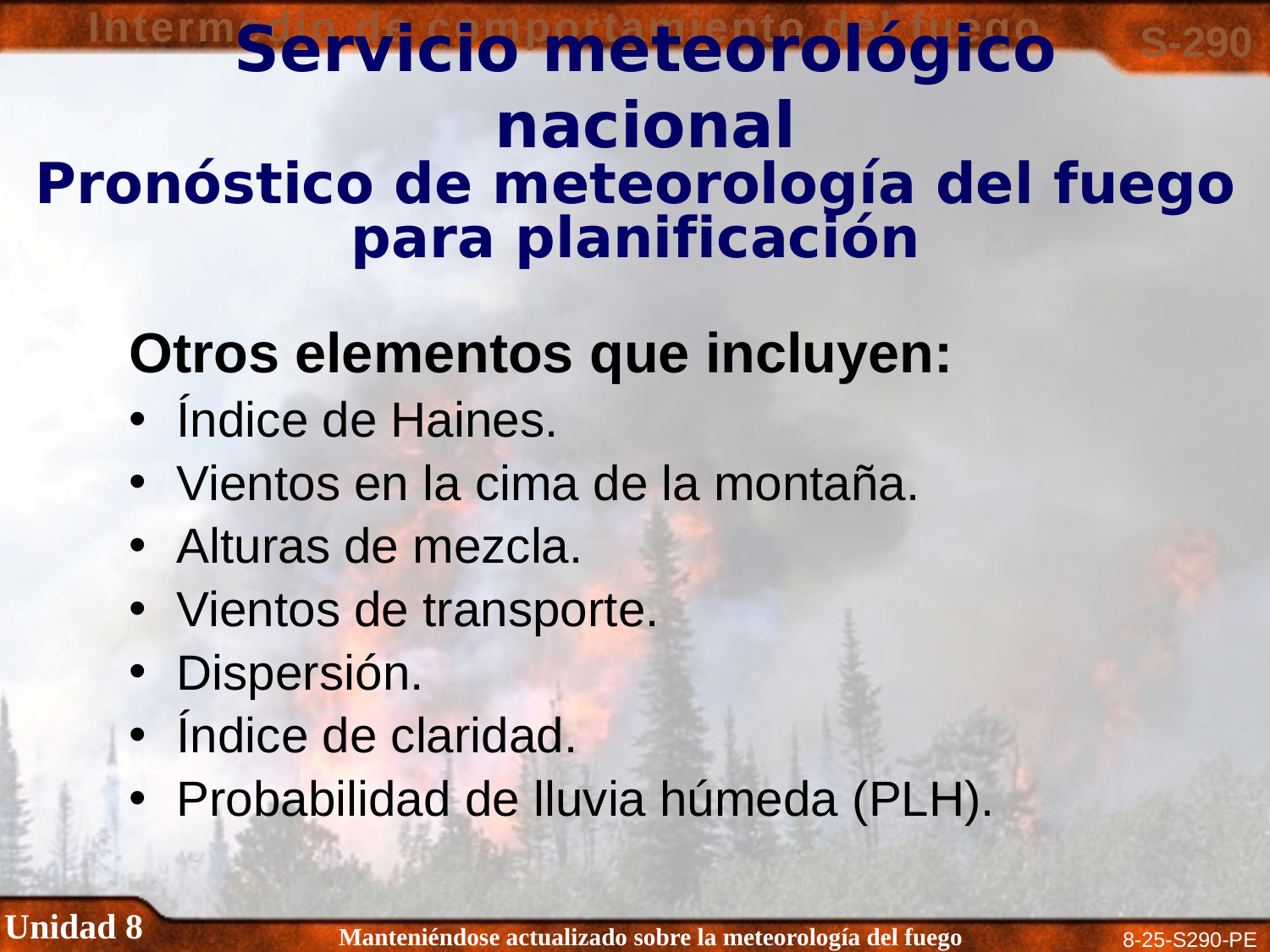

Servicio meteorológico nacional
Pronóstico de meteorología del fuego para planificación
Otros elementos que incluyen:
Índice de Haines.
Vientos en la cima de la montaña.
Alturas de mezcla.
Vientos de transporte.
Dispersión.
Índice de claridad.
Probabilidad de lluvia húmeda (PLH).